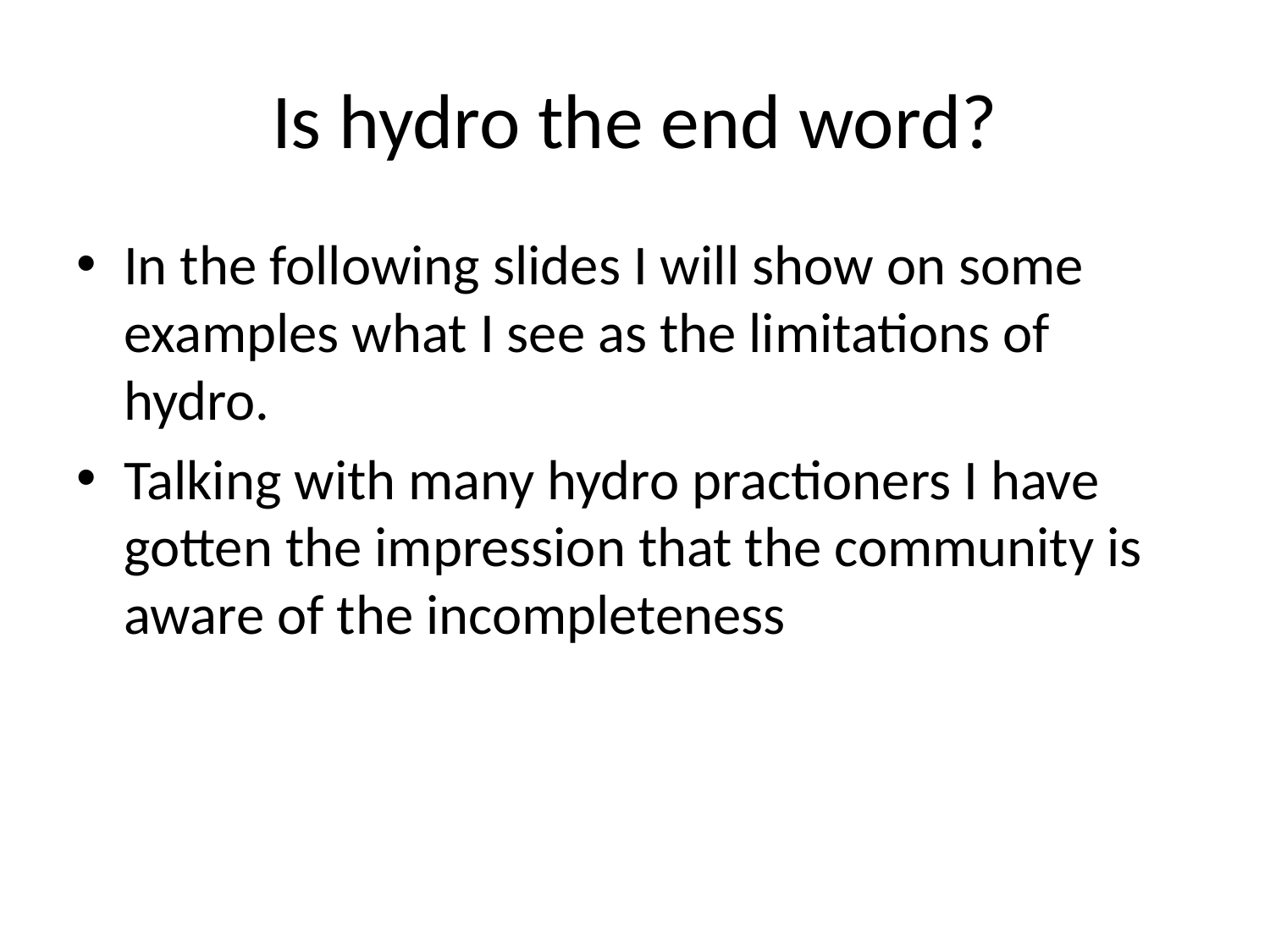

# Is hydro the end word?
In the following slides I will show on some examples what I see as the limitations of hydro.
Talking with many hydro practioners I have gotten the impression that the community is aware of the incompleteness